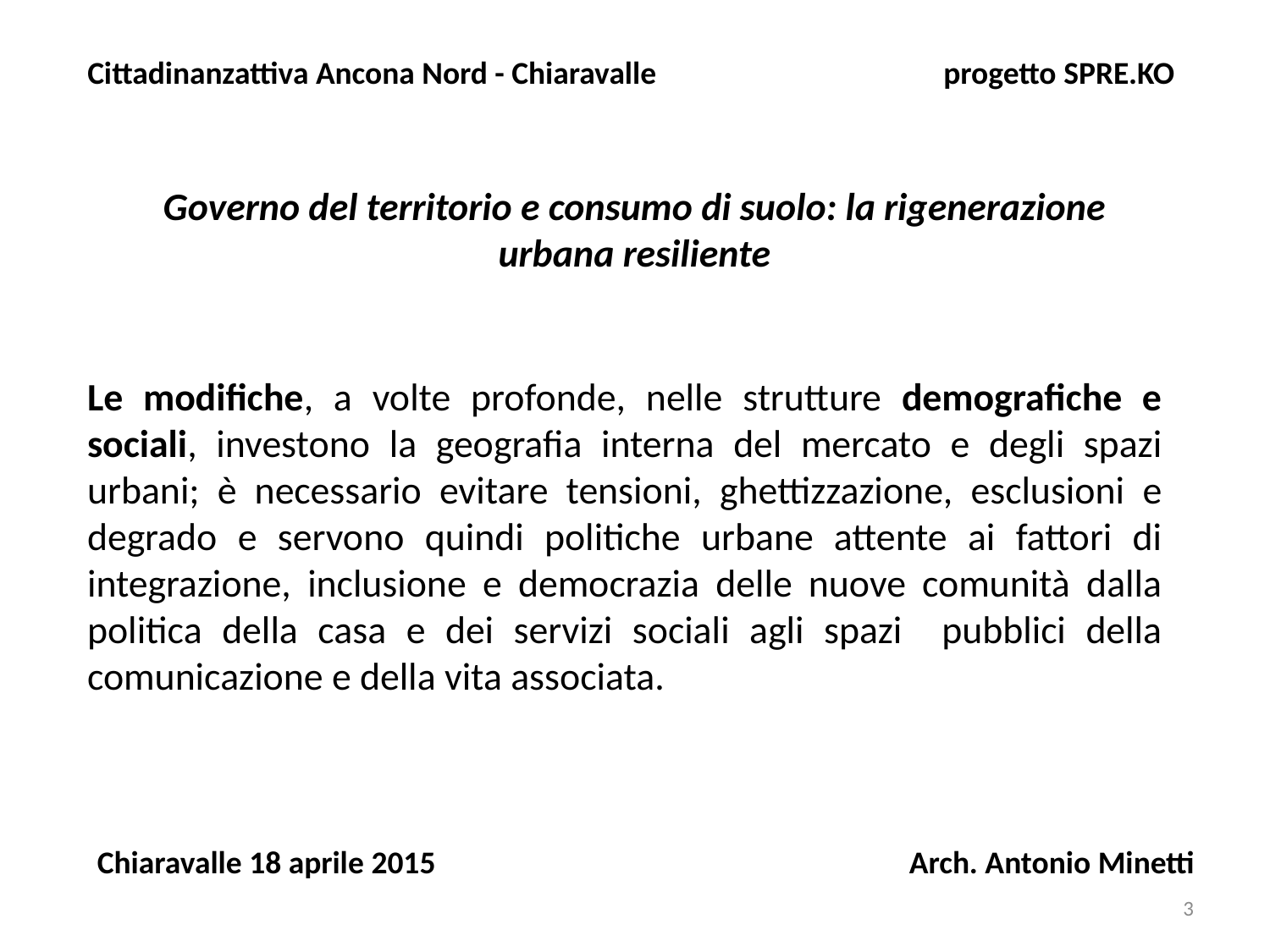

Cittadinanzattiva Ancona Nord - Chiaravalle                                        progetto SPRE.KO
Governo del territorio e consumo di suolo: la rigenerazione urbana resiliente
Le modifiche, a volte profonde, nelle strutture demografiche e sociali, investono la geografia interna del mercato e degli spazi urbani; è necessario evitare tensioni, ghettizzazione, esclusioni e degrado e servono quindi politiche urbane attente ai fattori di integrazione, inclusione e democrazia delle nuove comunità dalla politica della casa e dei servizi sociali agli spazi  pubblici della comunicazione e della vita associata.
Chiaravalle 18 aprile 2015                                                                  Arch. Antonio Minetti
3